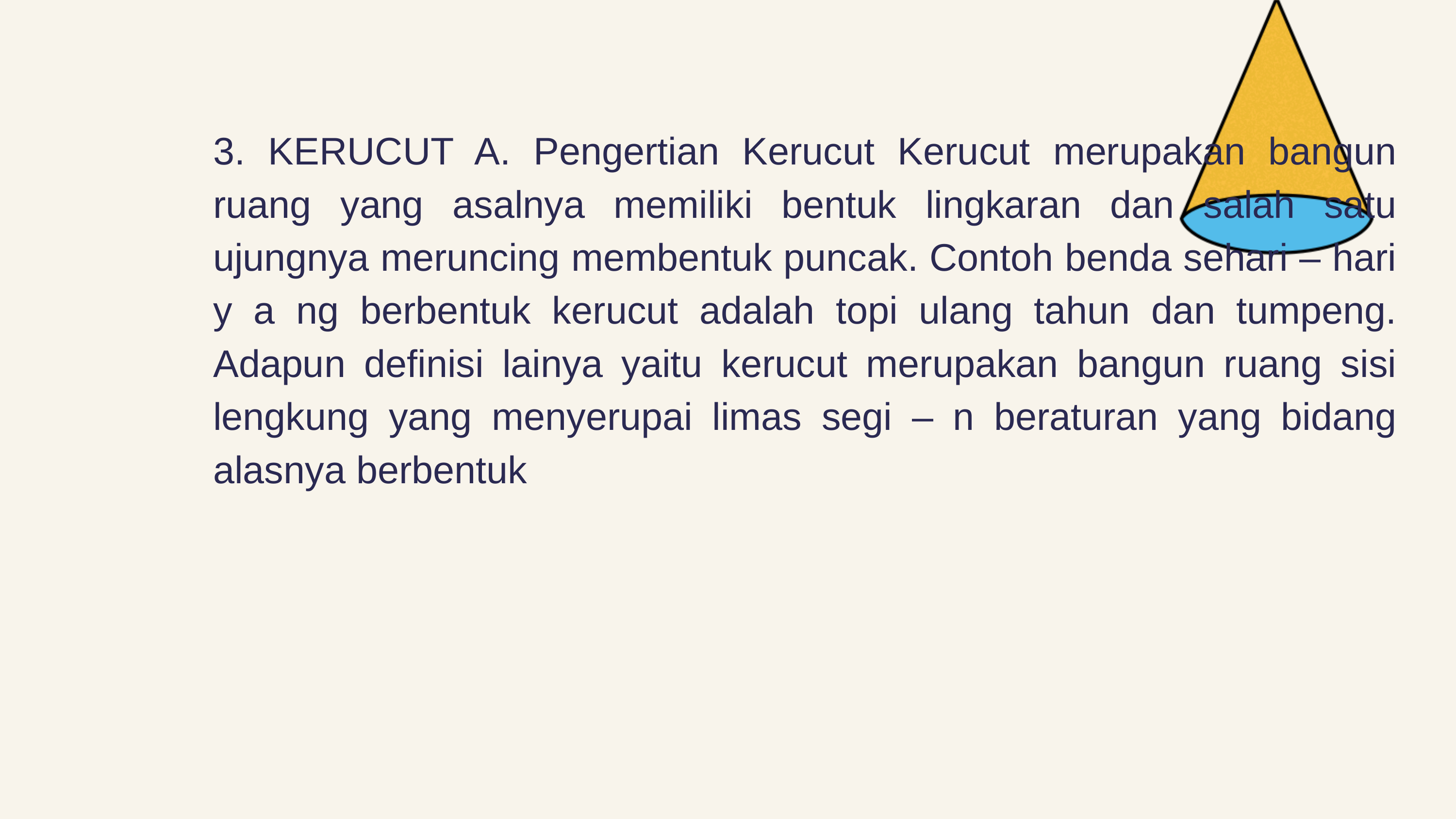

3. KERUCUT A. Pengertian Kerucut Kerucut merupakan bangun ruang yang asalnya memiliki bentuk lingkaran dan salah satu ujungnya meruncing membentuk puncak. Contoh benda sehari – hari y a ng berbentuk kerucut adalah topi ulang tahun dan tumpeng. Adapun definisi lainya yaitu kerucut merupakan bangun ruang sisi lengkung yang menyerupai limas segi – n beraturan yang bidang alasnya berbentuk